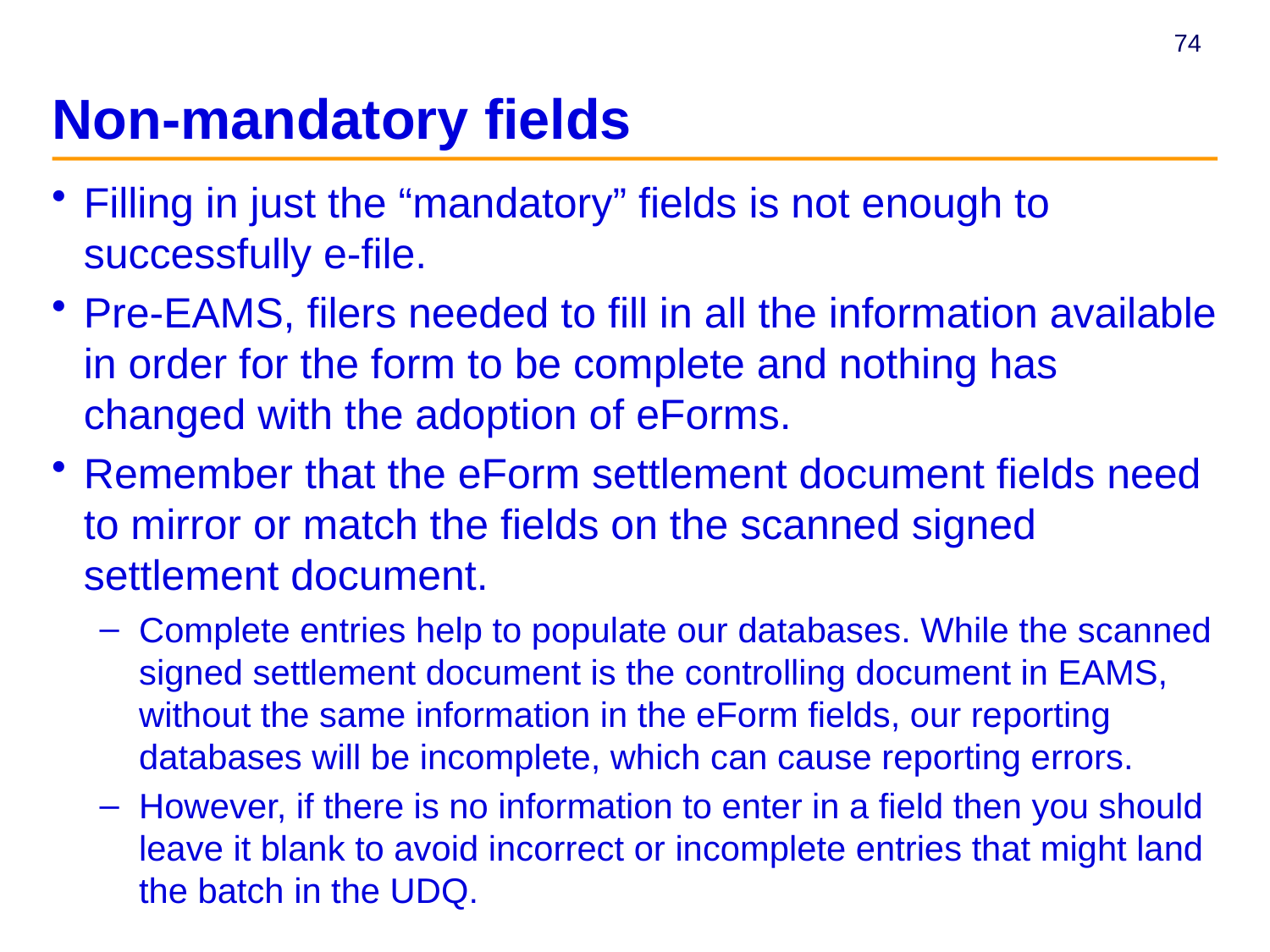

# Non-mandatory fields
Filling in just the “mandatory” fields is not enough to successfully e-file.
Pre-EAMS, filers needed to fill in all the information available in order for the form to be complete and nothing has changed with the adoption of eForms.
Remember that the eForm settlement document fields need to mirror or match the fields on the scanned signed settlement document.
Complete entries help to populate our databases. While the scanned signed settlement document is the controlling document in EAMS, without the same information in the eForm fields, our reporting databases will be incomplete, which can cause reporting errors.
However, if there is no information to enter in a field then you should leave it blank to avoid incorrect or incomplete entries that might land the batch in the UDQ.